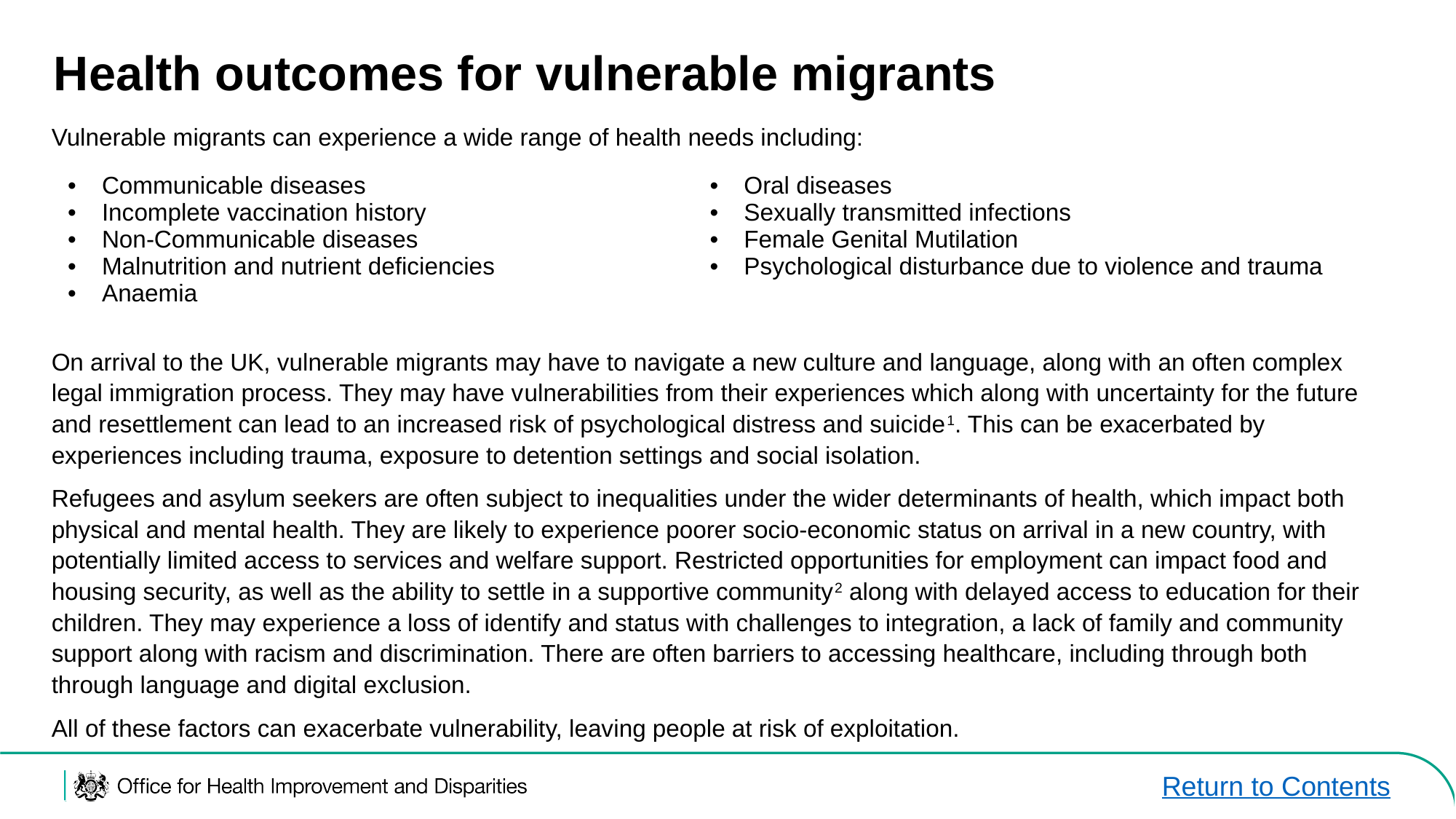

# Health outcomes for vulnerable migrants
Vulnerable migrants can experience a wide range of health needs including:

On arrival to the UK, vulnerable migrants may have to navigate a new culture and language, along with an often complex legal immigration process. They may have vulnerabilities from their experiences which along with uncertainty for the future and resettlement can lead to an increased risk of psychological distress and suicide1. This can be exacerbated by experiences including trauma, exposure to detention settings and social isolation.
Refugees and asylum seekers are often subject to inequalities under the wider determinants of health, which impact both physical and mental health. They are likely to experience poorer socio-economic status on arrival in a new country, with potentially limited access to services and welfare support. Restricted opportunities for employment can impact food and housing security, as well as the ability to settle in a supportive community2 along with delayed access to education for their children. They may experience a loss of identify and status with challenges to integration, a lack of family and community support along with racism and discrimination. There are often barriers to accessing healthcare, including through both through language and digital exclusion.
All of these factors can exacerbate vulnerability, leaving people at risk of exploitation.
| Communicable diseases Incomplete vaccination history Non-Communicable diseases Malnutrition and nutrient deficiencies Anaemia | Oral diseases Sexually transmitted infections Female Genital Mutilation Psychological disturbance due to violence and trauma |
| --- | --- |
Return to Contents